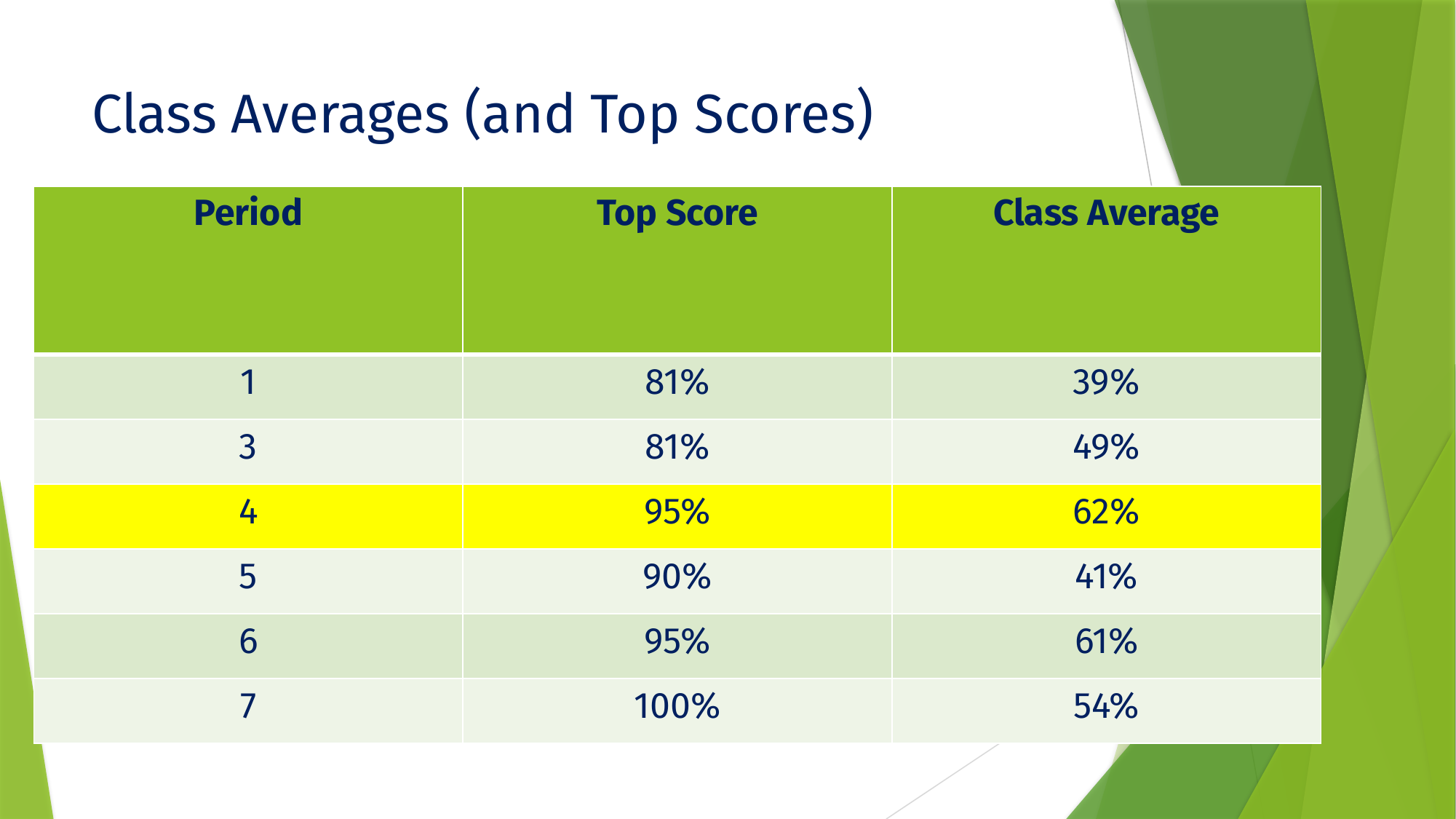

# Class Averages (and Top Scores)
| Period | Top Score | Class Average |
| --- | --- | --- |
| 1 | 81% | 39% |
| 3 | 81% | 49% |
| 4 | 95% | 62% |
| 5 | 90% | 41% |
| 6 | 95% | 61% |
| 7 | 100% | 54% |